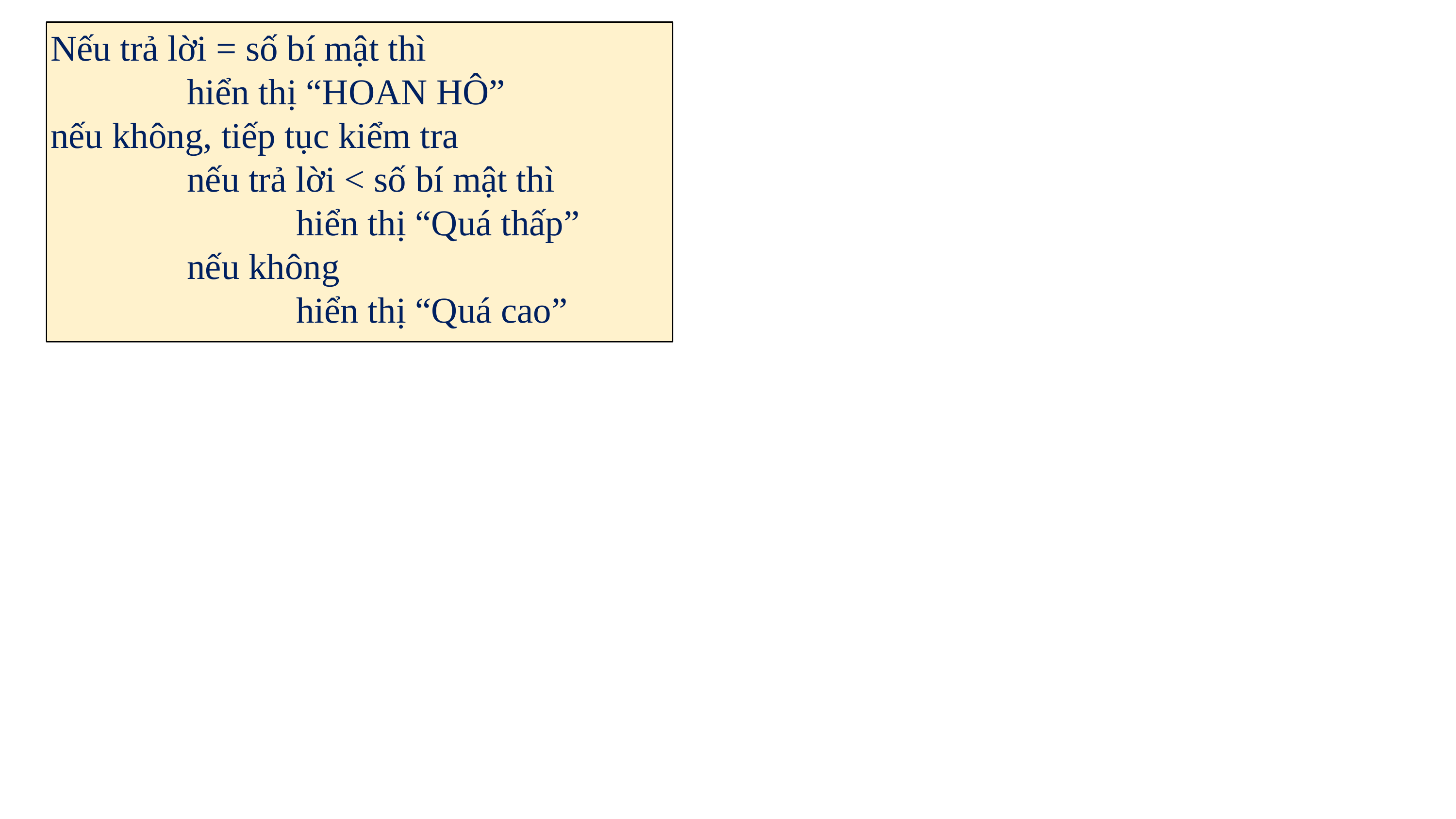

Nếu trả lời = số bí mật thì
               hiển thị “HOAN HÔ”
nếu không, tiếp tục kiểm tra
               nếu trả lời < số bí mật thì
                           hiển thị “Quá thấp”
               nếu không
                           hiển thị “Quá cao”